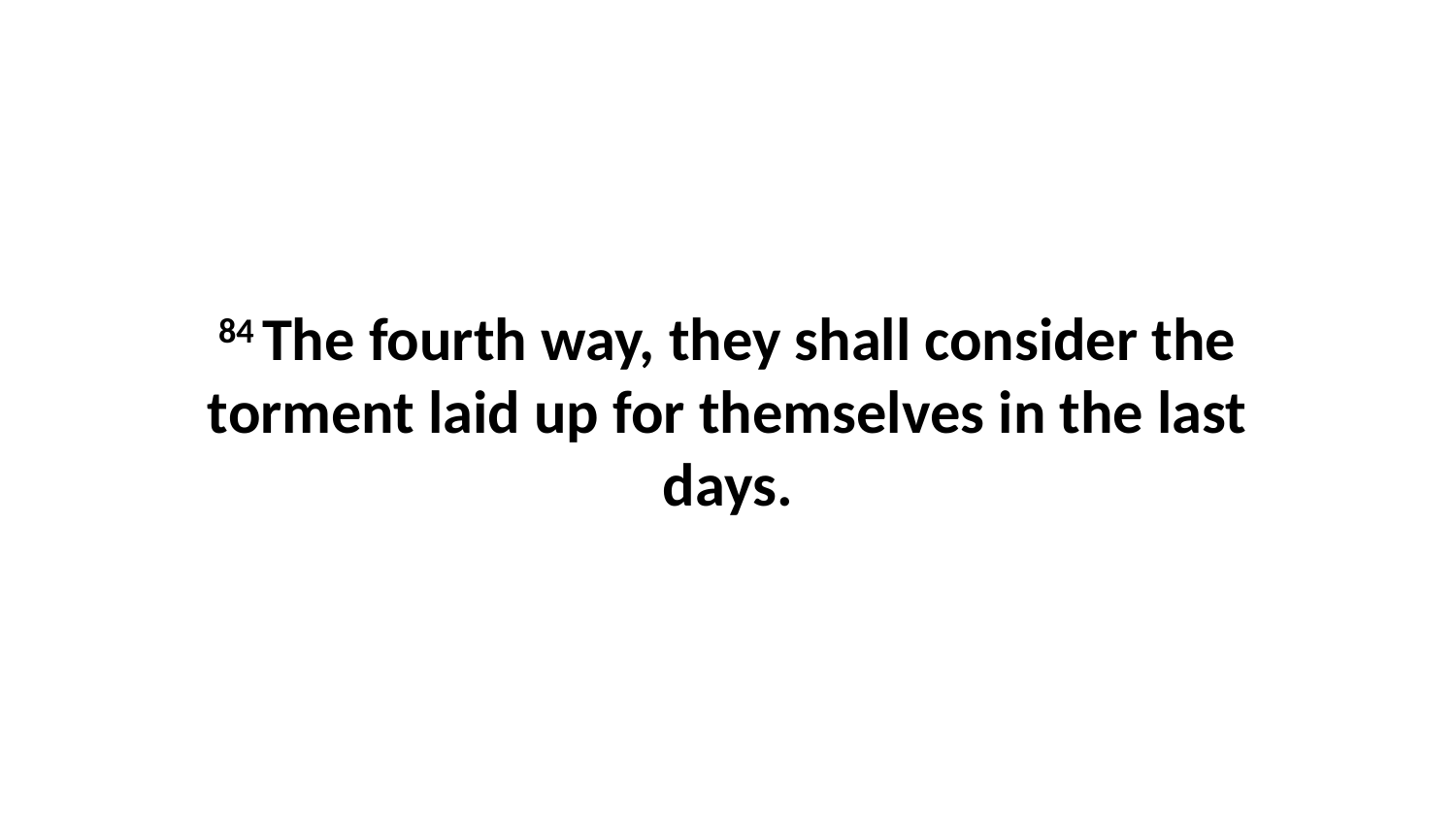

84 The fourth way, they shall consider the torment laid up for themselves in the last days.